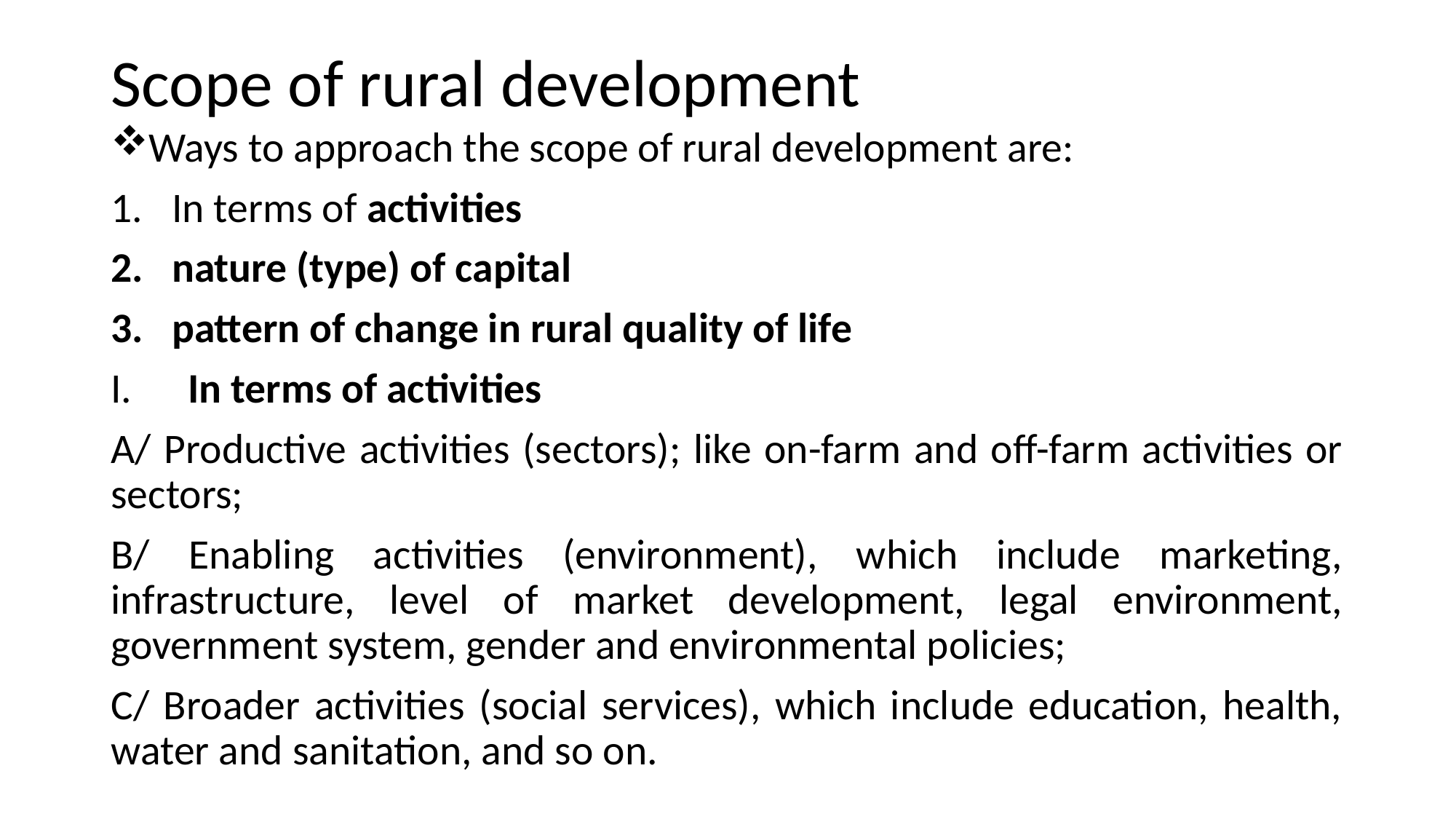

# Scope of rural development
Ways to approach the scope of rural development are:
In terms of activities
nature (type) of capital
pattern of change in rural quality of life
 In terms of activities
A/ Productive activities (sectors); like on-farm and off-farm activities or sectors;
B/ Enabling activities (environment), which include marketing, infrastructure, level of market development, legal environment, government system, gender and environmental policies;
C/ Broader activities (social services), which include education, health, water and sanitation, and so on.